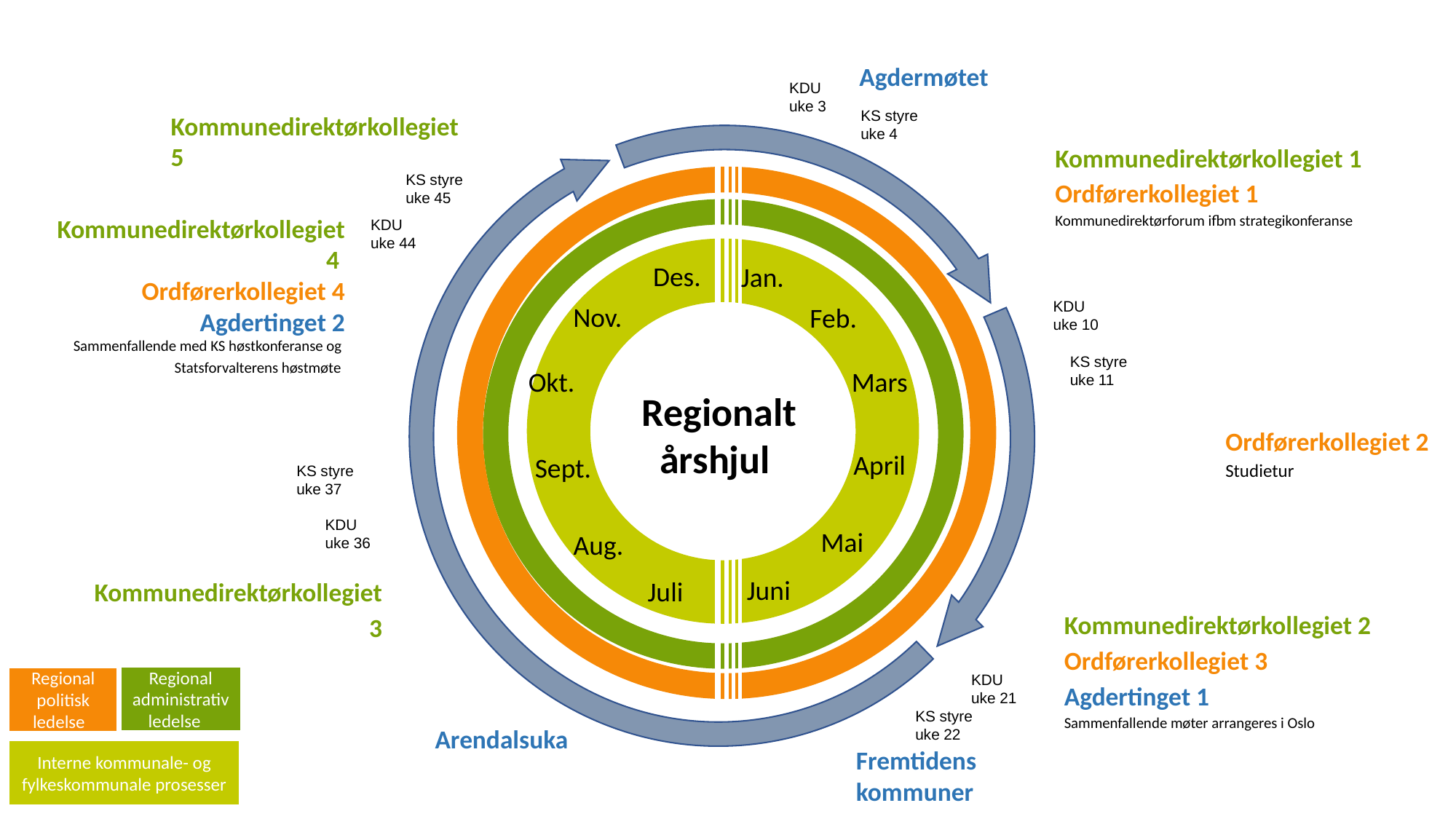

Agdermøtet
KDU
uke 3
KS styre uke 4
Kommunedirektørkollegiet 5

Kommunedirektørkollegiet 1
Ordførerkollegiet 1
Kommunedirektørforum ifbm strategikonferanse

KS styre uke 45

KDU
uke 44
Kommunedirektørkollegiet 4
Ordførerkollegiet 4
Agdertinget 2
Sammenfallende med KS høstkonferanse og  Statsforvalterens høstmøte

Des.
Jan.
KDU
uke 10
Nov.
Feb.
KS styre uke 11
Okt.
Mars
Regionalt årshjul
Ordførerkollegiet 2
Studietur
April
Sept.
KS styre uke 37
KDU
uke 36
Mai
Aug.
Kommunedirektørkollegiet 3
Juni
Juli
Kommunedirektørkollegiet 2 Ordførerkollegiet 3
Agdertinget 1
Sammenfallende møter arrangeres i Oslo
KDU
uke 21
Regional administrativ ledelse
Regional politisk ledelse
Interne kommunale- og fylkeskommunale prosesser
KS styre uke 22
Arendalsuka
Fremtidens
kommuner